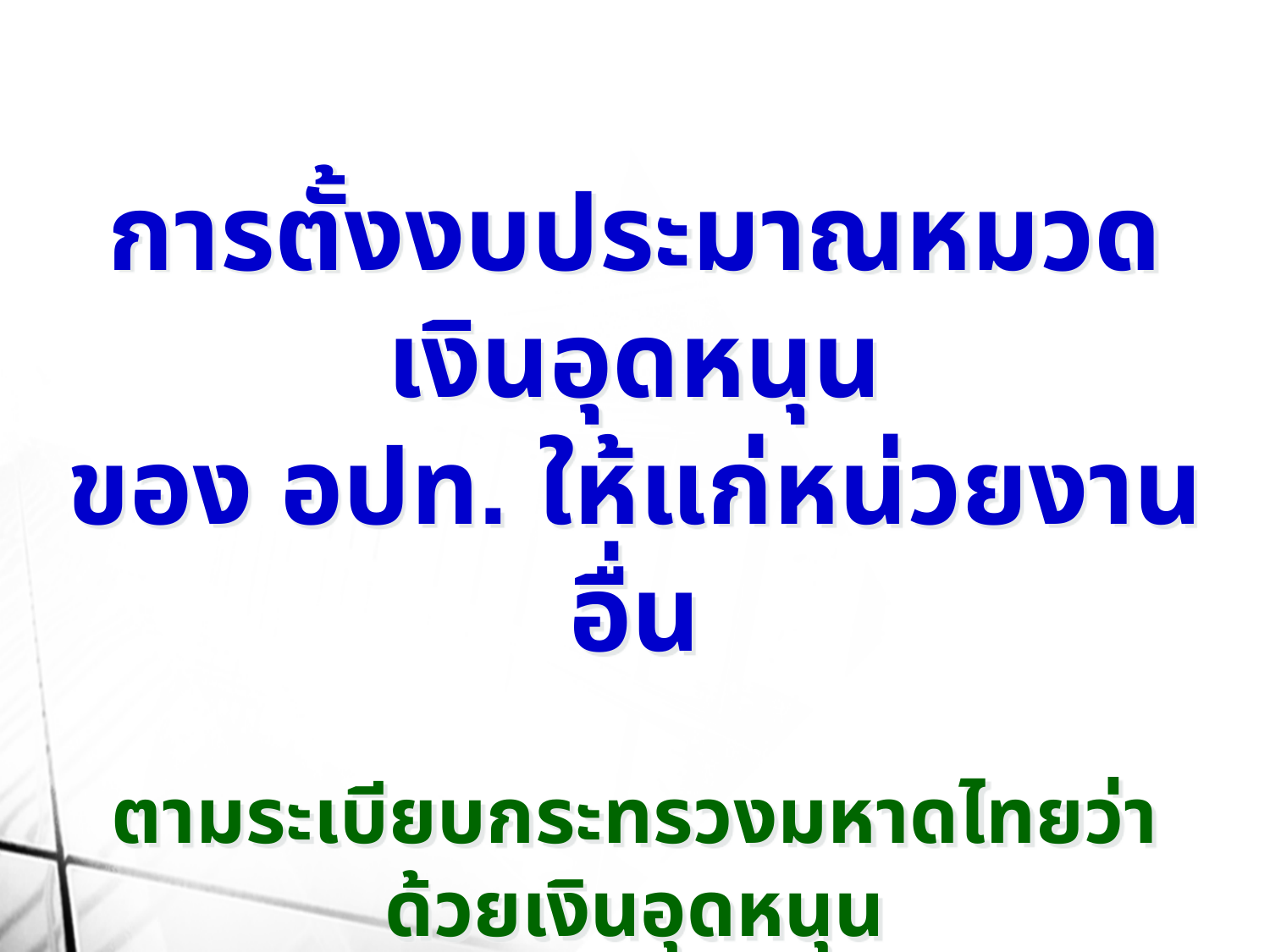

การตั้งงบประมาณหมวดเงินอุดหนุน
ของ อปท. ให้แก่หน่วยงานอื่น

ตามระเบียบกระทรวงมหาดไทยว่าด้วยเงินอุดหนุน
ขององค์กรปกครองส่วนท้องถิ่น พ.ศ. 2559